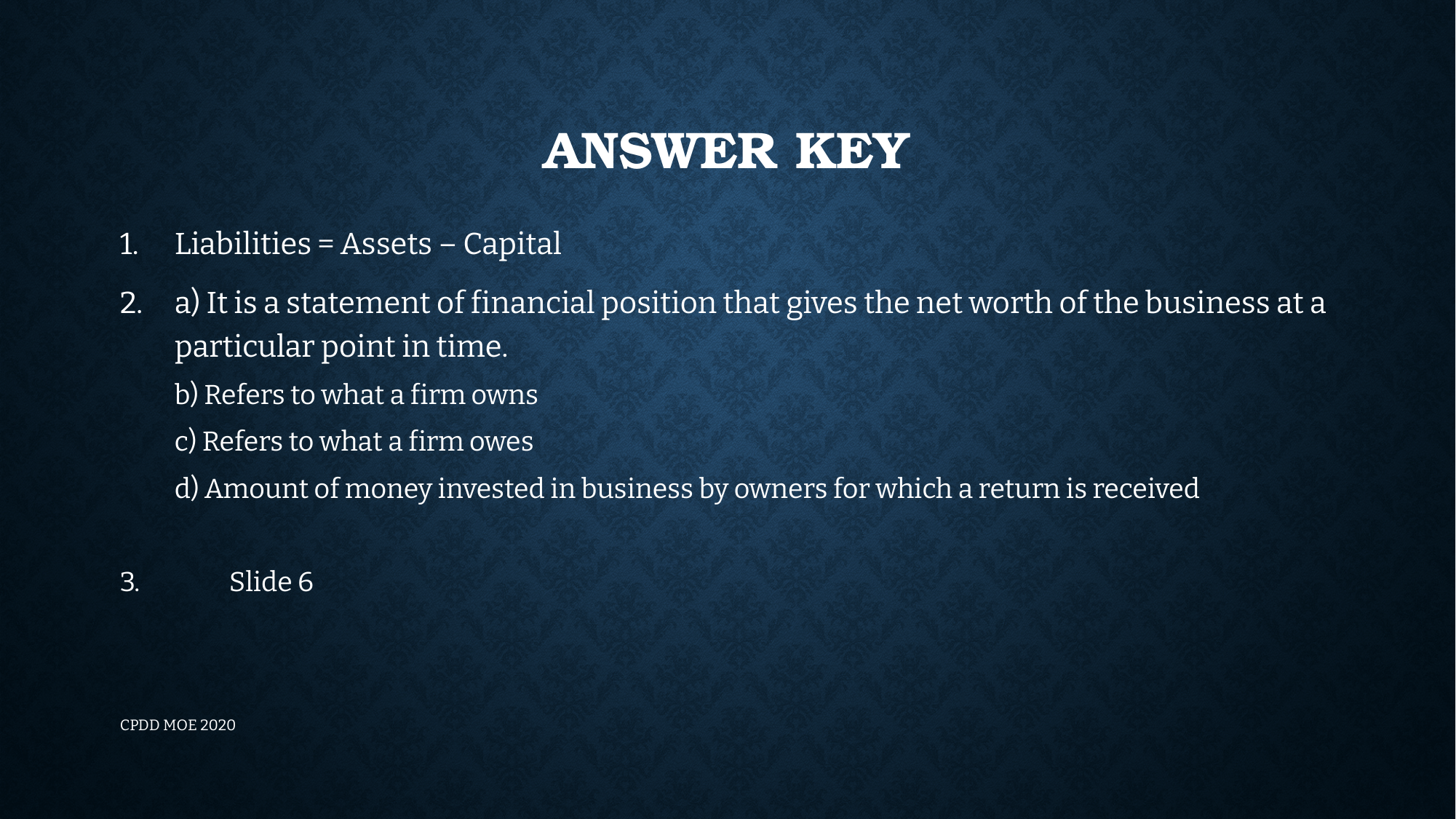

# Answer key
Liabilities = Assets – Capital
a) It is a statement of financial position that gives the net worth of the business at a particular point in time.
b) Refers to what a firm owns
c) Refers to what a firm owes
d) Amount of money invested in business by owners for which a return is received

3.	Slide 6

CPDD MOE 2020